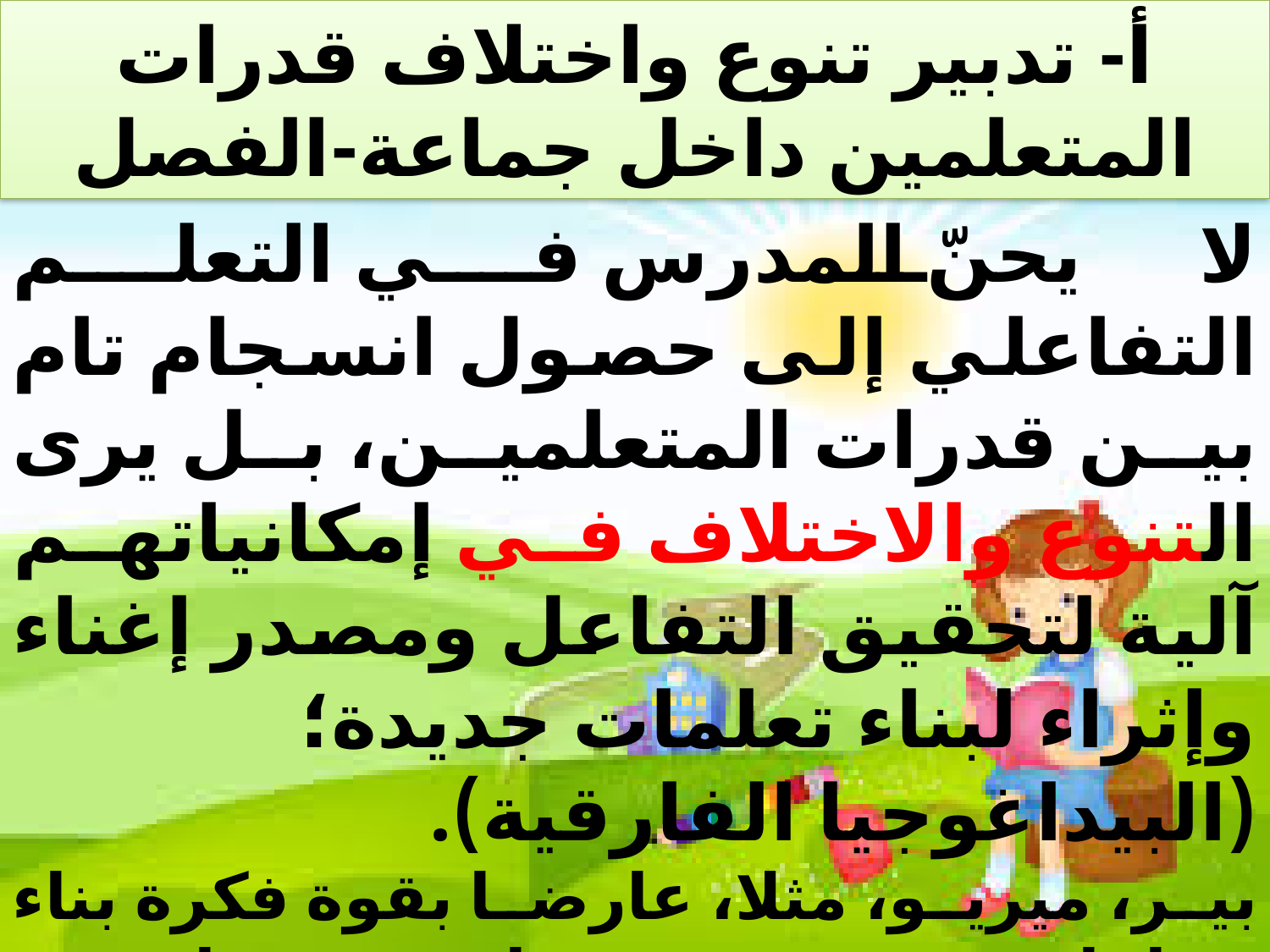

أ- تدبير تنوع واختلاف قدرات المتعلمين داخل جماعة-الفصل
لا يحنّ المدرس في التعلم التفاعلي إلى حصول انسجام تام بين قدرات المتعلمين، بل يرى التنوع والاختلاف في إمكانياتهم آلية لتحقيق التفاعل ومصدر إغناء وإثراء لبناء تعلمات جديدة؛ (البيداغوجيا الفارقية).
بير، ميريو، مثلا، عارضا بقوة فكرة بناء جماعات منسجمة، فاستثمار تعدد القدرات أساسي لبناء التعلمات (أعمال Freinet) نوGérer l’hétérogénéité ≠ homogénéité